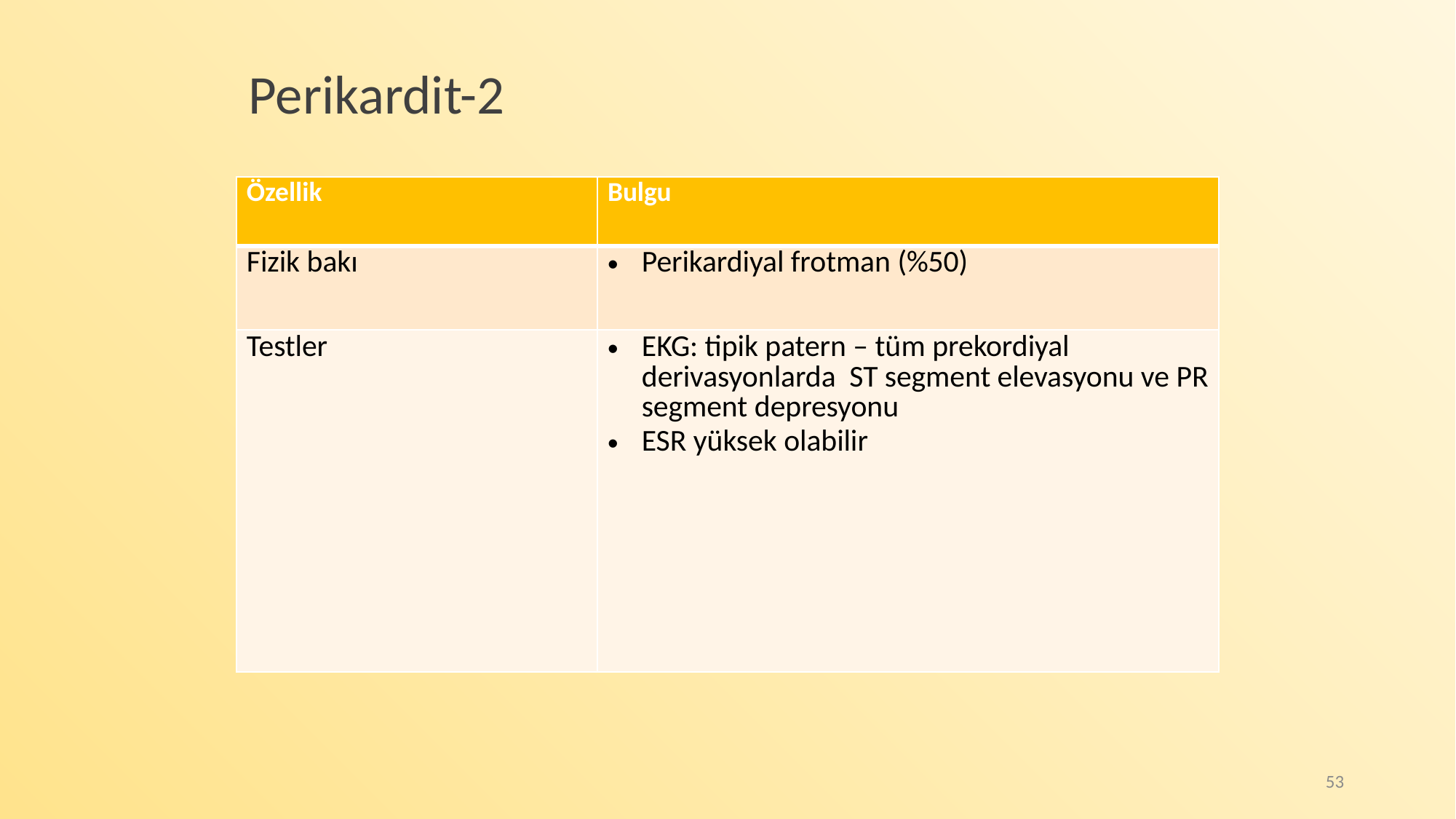

# Perikardit-2
| Özellik | Bulgu |
| --- | --- |
| Fizik bakı | Perikardiyal frotman (%50) |
| Testler | EKG: tipik patern – tüm prekordiyal derivasyonlarda ST segment elevasyonu ve PR segment depresyonu ESR yüksek olabilir |
53